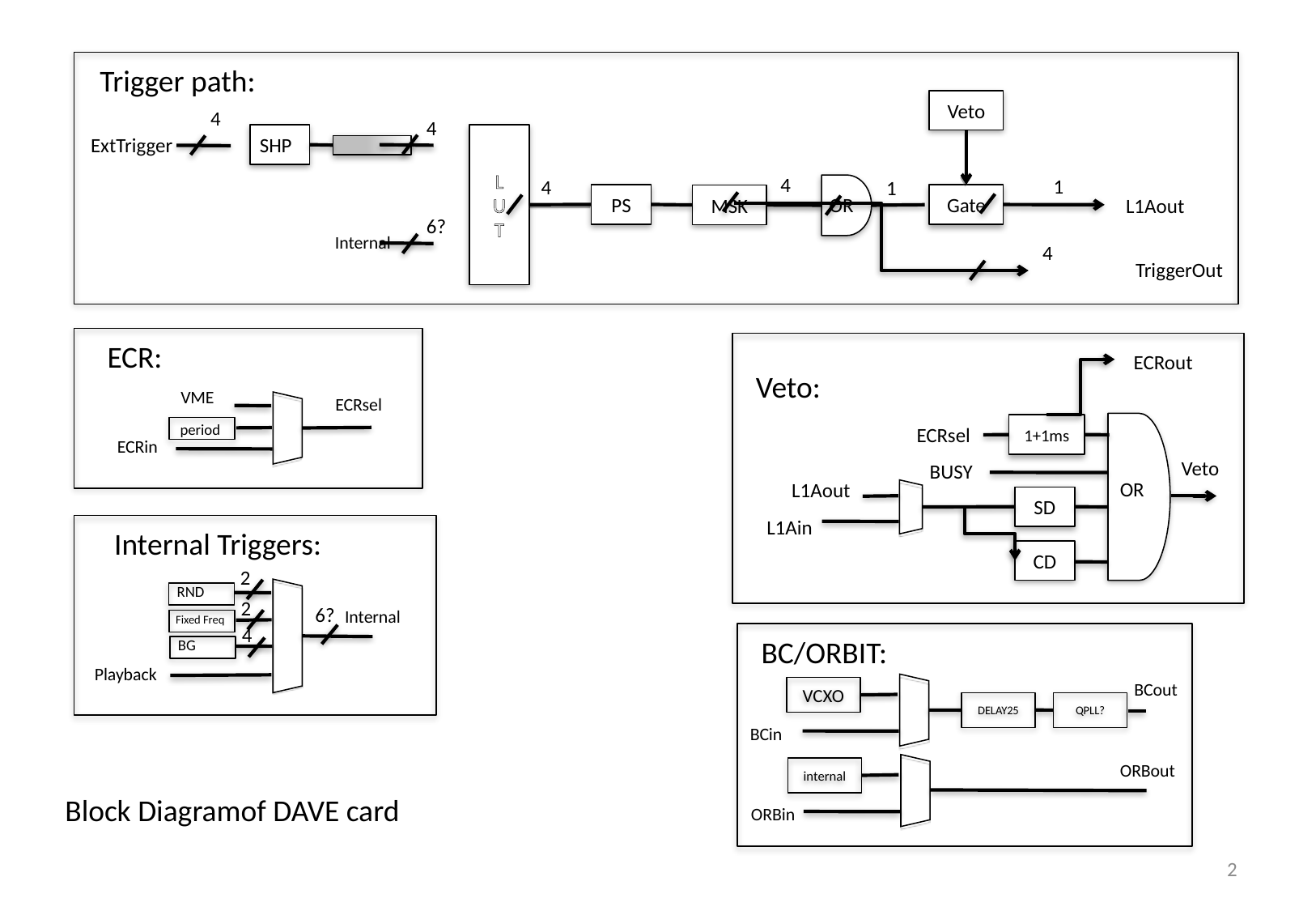

Trigger path:
Veto
4
4
L
U
T

ExtTrigger
SHP

4
1
4
1

PS
Gate
MSK
OR
L1Aout
6?
Internal
4
TriggerOut

ECR:
VME
ECRsel
period

ECRin

ECRout
Veto:

1+1ms
ECRsel
BUSY
OR
L1Aout
SD

L1Ain
CD
Veto

Internal Triggers:
2
RND

2
6?
Internal
Fixed Freq

4

BG

Playback

BC/ORBIT:
BCout
VCXO
DELAY25
QPLL?

BCin
ORBout
internal

ORBin
Block Diagramof DAVE card
2